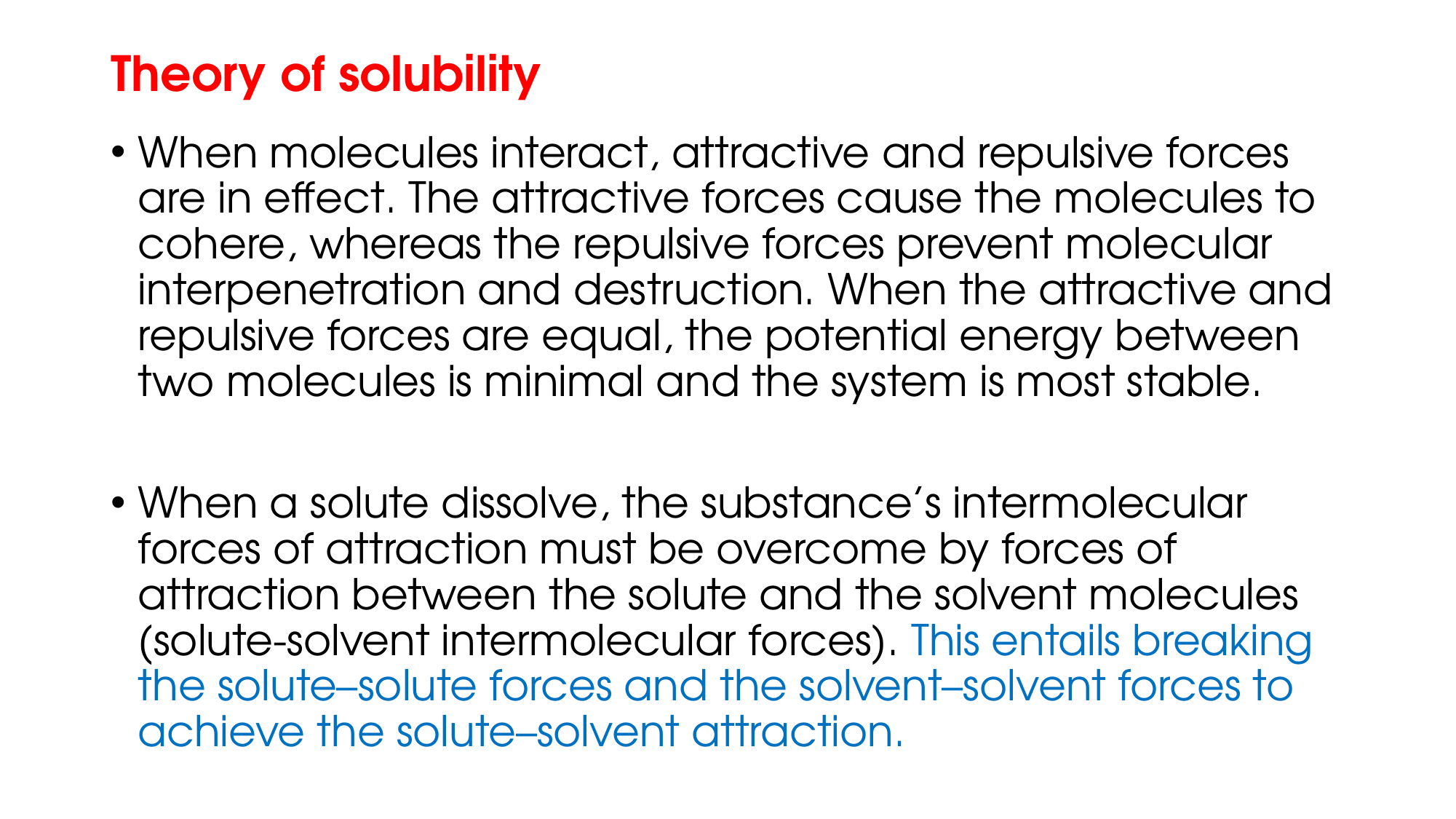

# Theory of solubility
When molecules interact, attractive and repulsive forces are in effect. The attractive forces cause the molecules to cohere, whereas the repulsive forces prevent molecular interpenetration and destruction. When the attractive and repulsive forces are equal, the potential energy between two molecules is minimal and the system is most stable.

When a solute dissolve, the substance’s intermolecular forces of attraction must be overcome by forces of attraction between the solute and the solvent molecules (solute-solvent intermolecular forces). This entails breaking the solute–solute forces and the solvent–solvent forces to achieve the solute–solvent attraction.